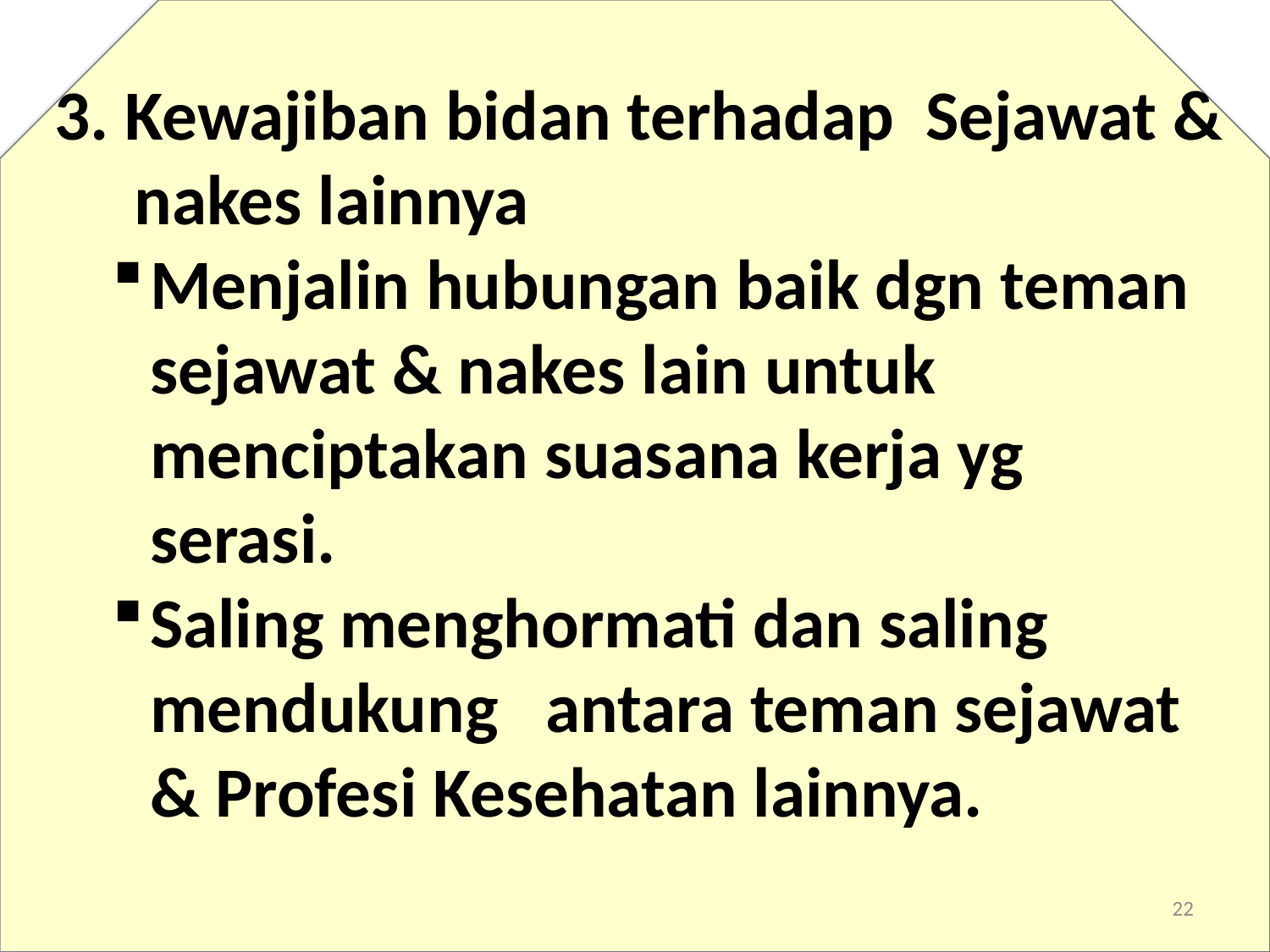

3. Kewajiban bidan terhadap  Sejawat &  nakes lainnya
Menjalin hubungan baik dgn teman sejawat & nakes lain untuk menciptakan suasana kerja yg serasi.
Saling menghormati dan saling mendukung   antara teman sejawat & Profesi Kesehatan lainnya.

22